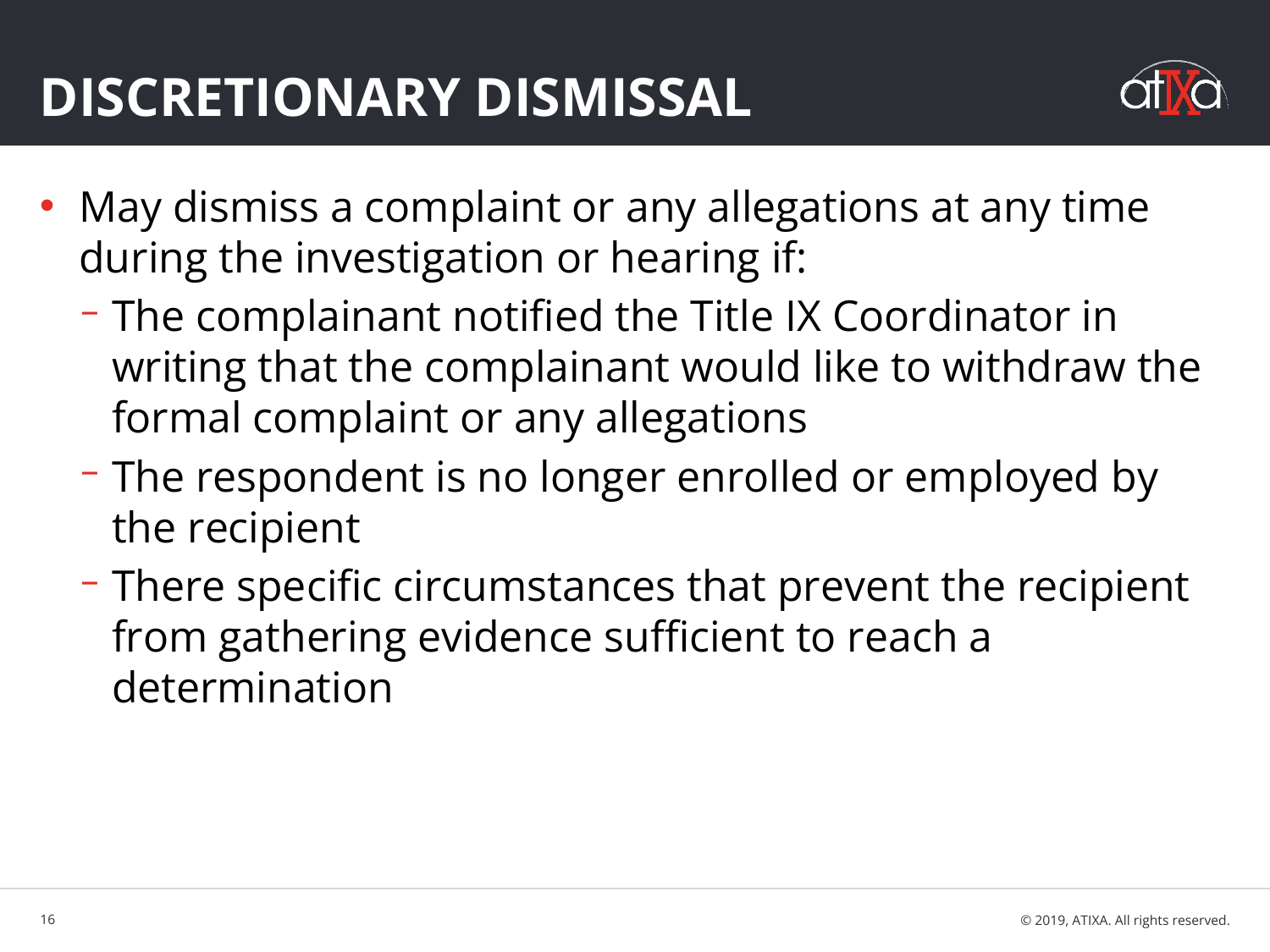

# discretionary dismissal
May dismiss a complaint or any allegations at any time during the investigation or hearing if:
The complainant notified the Title IX Coordinator in writing that the complainant would like to withdraw the formal complaint or any allegations
The respondent is no longer enrolled or employed by the recipient
There specific circumstances that prevent the recipient from gathering evidence sufficient to reach a determination